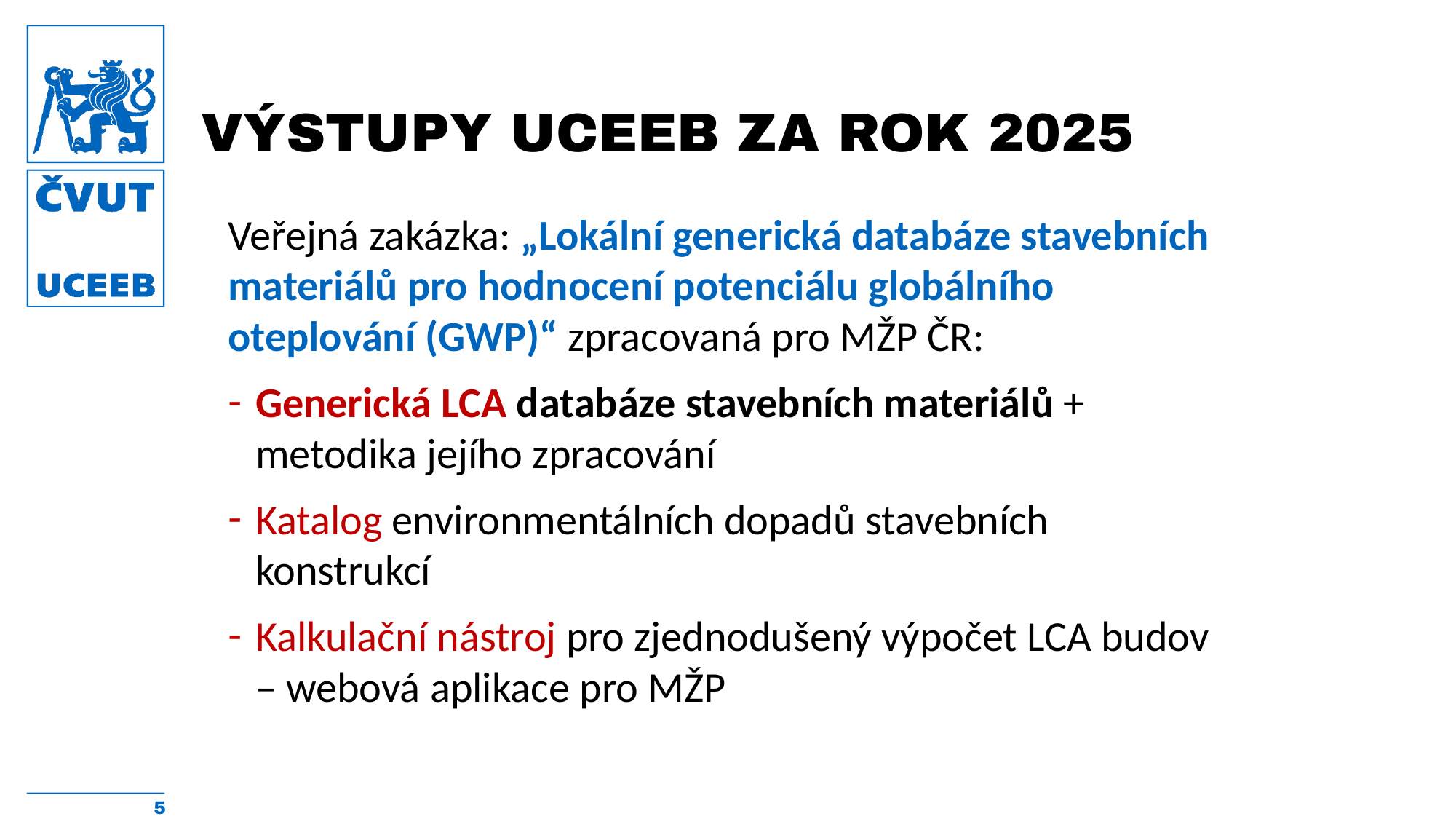

Výstupy uceeb za rok 2025
Veřejná zakázka: „Lokální generická databáze stavebních materiálů pro hodnocení potenciálu globálního oteplování (GWP)“ zpracovaná pro MŽP ČR:
Generická LCA databáze stavebních materiálů + metodika jejího zpracování
Katalog environmentálních dopadů stavebních konstrukcí
Kalkulační nástroj pro zjednodušený výpočet LCA budov – webová aplikace pro MŽP